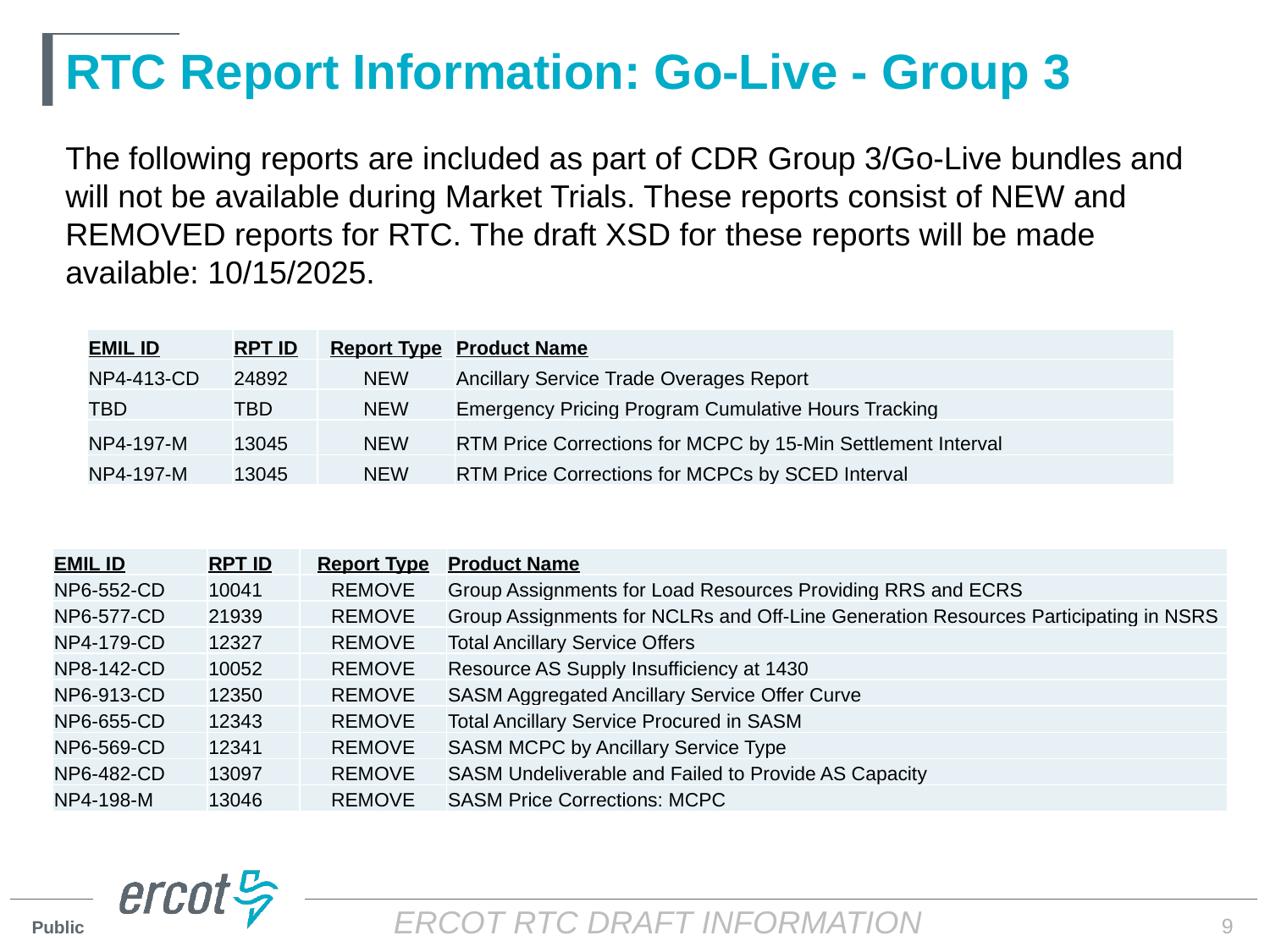

# RTC Report Information: Go-Live - Group 3
The following reports are included as part of CDR Group 3/Go-Live bundles and will not be available during Market Trials. These reports consist of NEW and REMOVED reports for RTC. The draft XSD for these reports will be made available: 10/15/2025.

| EMIL ID | RPT ID | Report Type | Product Name |
| --- | --- | --- | --- |
| NP4-413-CD | 24892 | NEW | Ancillary Service Trade Overages Report |
| TBD | TBD | NEW | Emergency Pricing Program Cumulative Hours Tracking |
| NP4-197-M | 13045 | NEW | RTM Price Corrections for MCPC by 15-Min Settlement Interval |
| NP4-197-M | 13045 | NEW | RTM Price Corrections for MCPCs by SCED Interval |

| EMIL ID | RPT ID | Report Type | Product Name |
| --- | --- | --- | --- |
| NP6-552-CD | 10041 | REMOVE | Group Assignments for Load Resources Providing RRS and ECRS |
| NP6-577-CD | 21939 | REMOVE | Group Assignments for NCLRs and Off-Line Generation Resources Participating in NSRS |
| NP4-179-CD | 12327 | REMOVE | Total Ancillary Service Offers |
| NP8-142-CD | 10052 | REMOVE | Resource AS Supply Insufficiency at 1430 |
| NP6-913-CD | 12350 | REMOVE | SASM Aggregated Ancillary Service Offer Curve |
| NP6-655-CD | 12343 | REMOVE | Total Ancillary Service Procured in SASM |
| NP6-569-CD | 12341 | REMOVE | SASM MCPC by Ancillary Service Type |
| NP6-482-CD | 13097 | REMOVE | SASM Undeliverable and Failed to Provide AS Capacity |
| NP4-198-M | 13046 | REMOVE | SASM Price Corrections: MCPC |
9